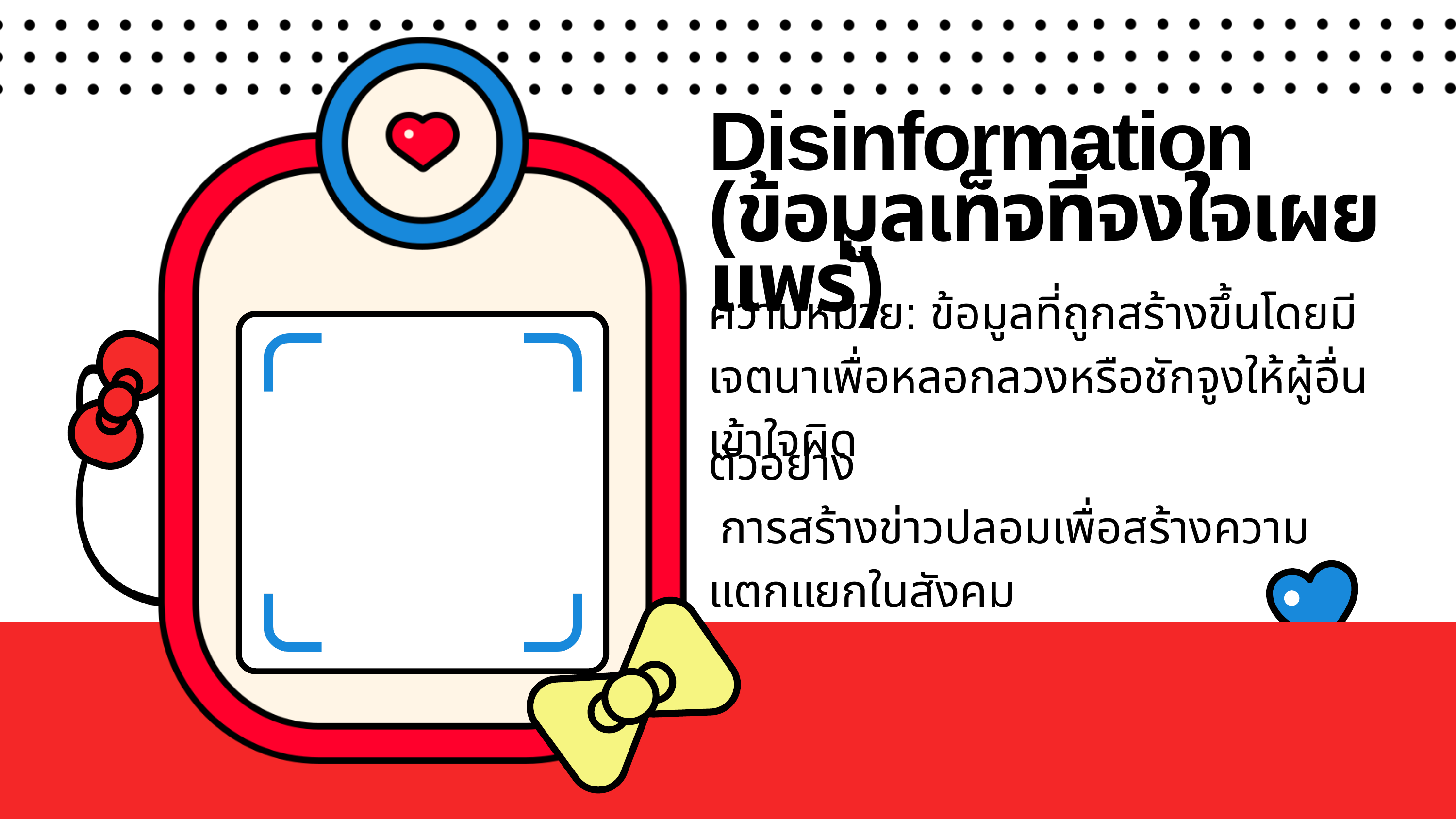

Disinformation
(ข้อมูลเท็จที่จงใจเผยแพร่)
ความหมาย: ข้อมูลที่ถูกสร้างขึ้นโดยมีเจตนาเพื่อหลอกลวงหรือชักจูงให้ผู้อื่นเข้าใจผิด

ตัวอย่าง
 การสร้างข่าวปลอมเพื่อสร้างความแตกแยกในสังคม